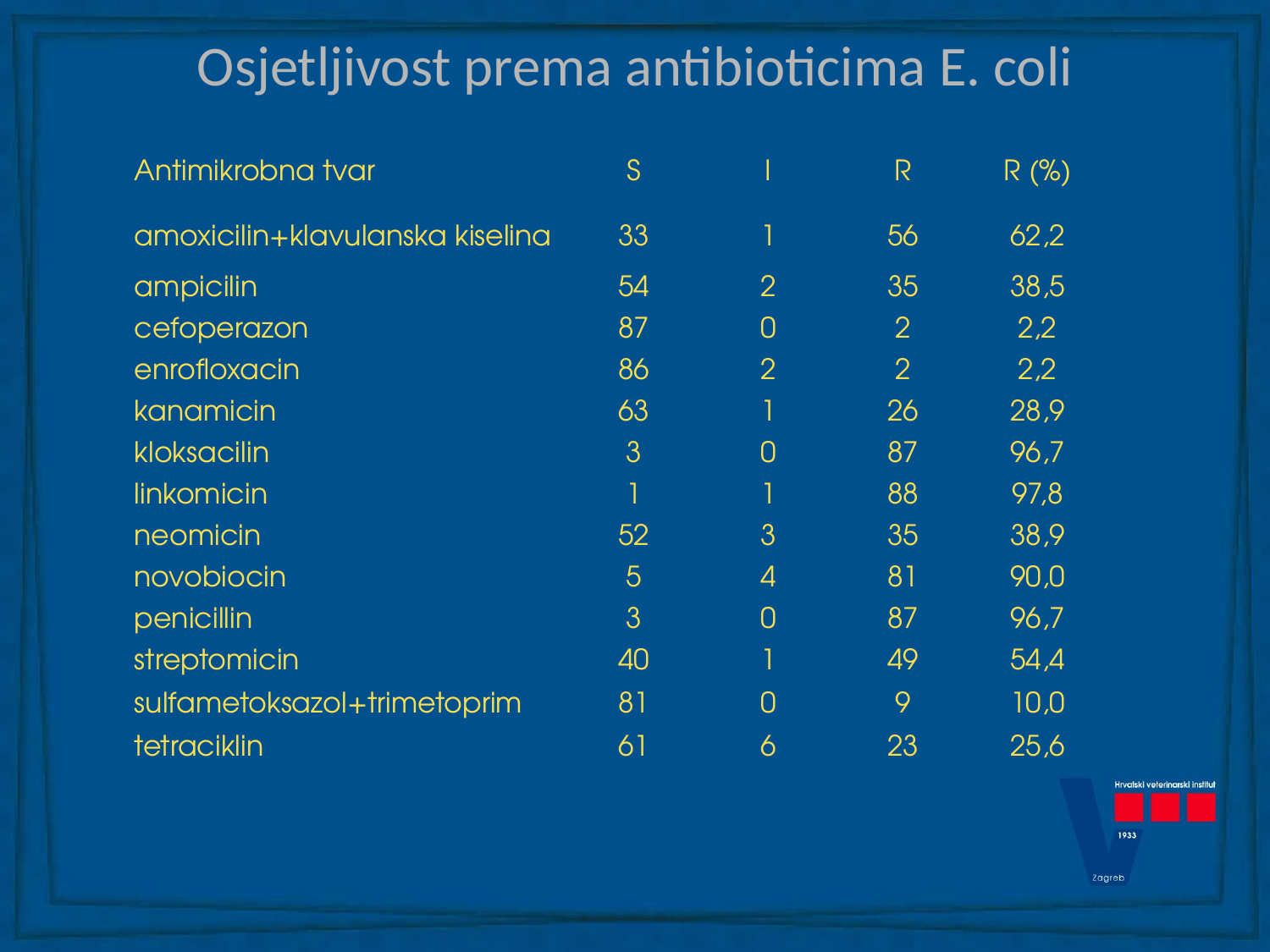

# Osjetljivost prema antibioticima E. coli
| Antimikrobna tvar | S | I | R | R (%) |
| --- | --- | --- | --- | --- |
| amoxicilin+klavulanska kiselina | 33 | 1 | 56 | 62,2 |
| ampicilin | 54 | 2 | 35 | 38,5 |
| cefoperazon | 87 | 0 | 2 | 2,2 |
| enrofloxacin | 86 | 2 | 2 | 2,2 |
| kanamicin | 63 | 1 | 26 | 28,9 |
| kloksacilin | 3 | 0 | 87 | 96,7 |
| linkomicin | 1 | 1 | 88 | 97,8 |
| neomicin | 52 | 3 | 35 | 38,9 |
| novobiocin | 5 | 4 | 81 | 90,0 |
| penicillin | 3 | 0 | 87 | 96,7 |
| streptomicin | 40 | 1 | 49 | 54,4 |
| sulfametoksazol+trimetoprim | 81 | 0 | 9 | 10,0 |
| tetraciklin | 61 | 6 | 23 | 25,6 |